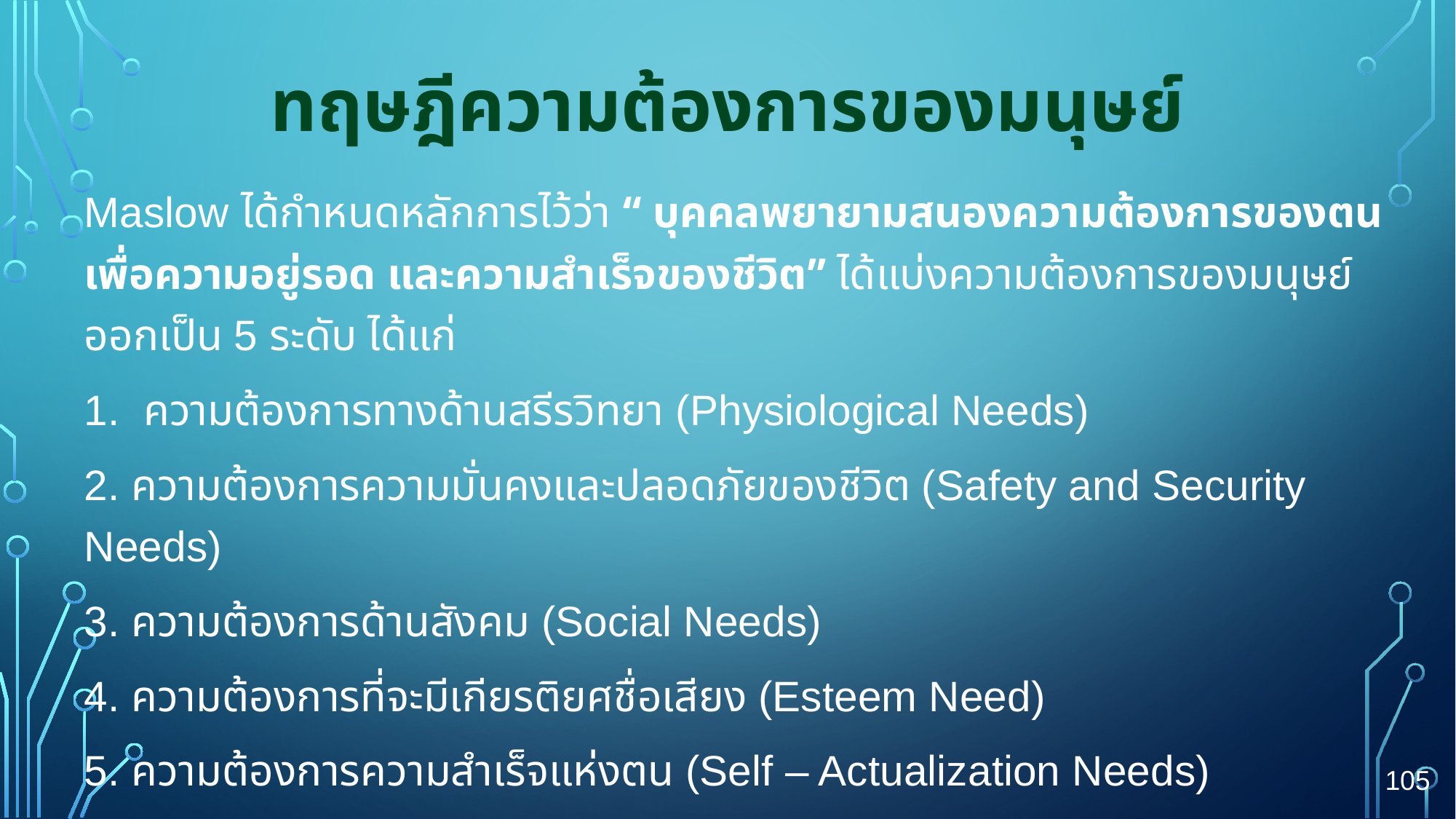

# ทฤษฎีความต้องการของมนุษย์
	Maslow ได้กำหนดหลักการไว้ว่า “ บุคคลพยายามสนองความต้องการของตนเพื่อความอยู่รอด และความสำเร็จของชีวิต” ได้แบ่งความต้องการของมนุษย์ออกเป็น 5 ระดับ ได้แก่
		1.  ความต้องการทางด้านสรีรวิทยา (Physiological Needs)
		2. ความต้องการความมั่นคงและปลอดภัยของชีวิต (Safety and Security Needs)
		3. ความต้องการด้านสังคม (Social Needs)
		4. ความต้องการที่จะมีเกียรติยศชื่อเสียง (Esteem Need)
		5. ความต้องการความสำเร็จแห่งตน (Self – Actualization Needs)
105